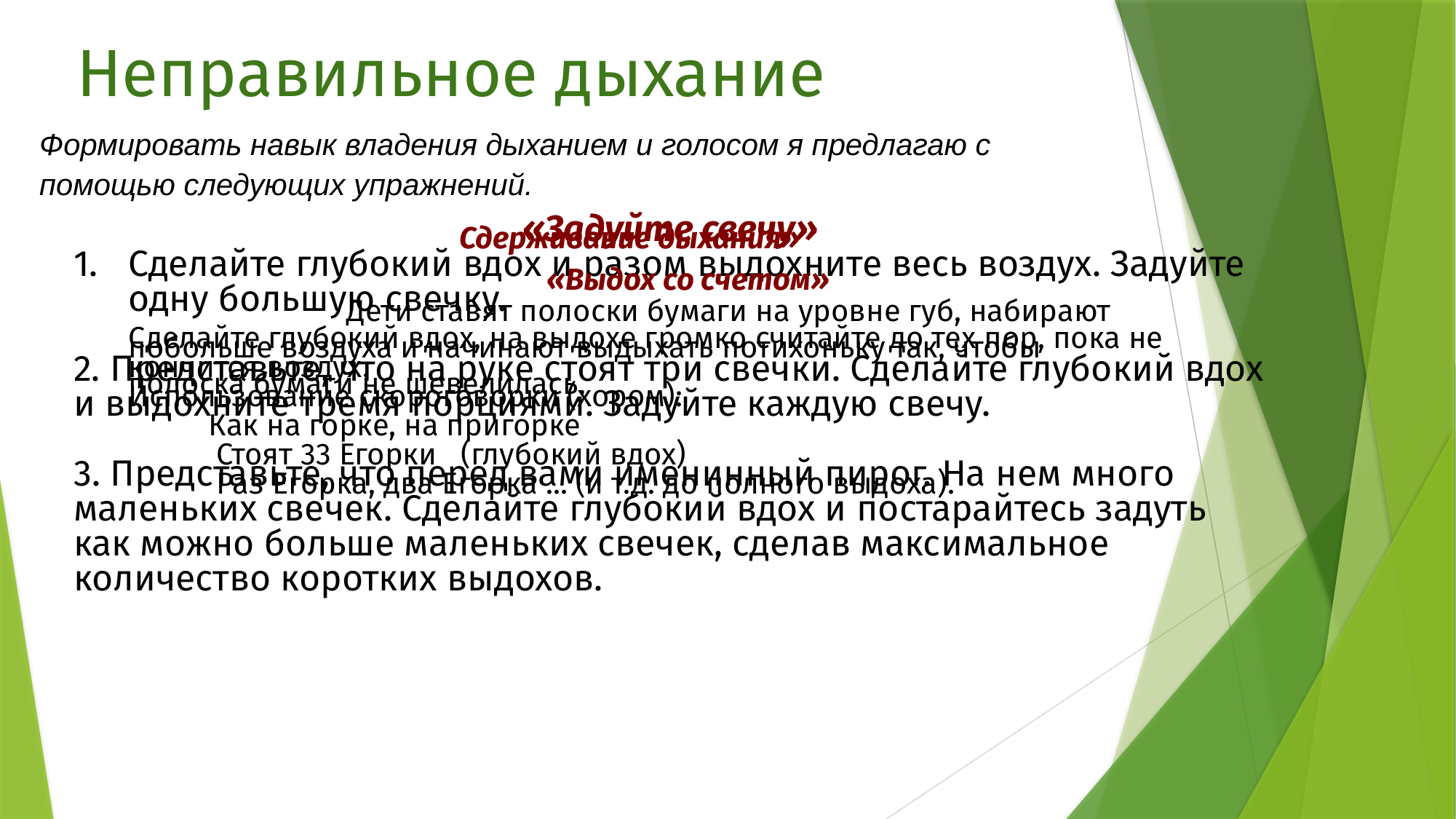

Неправильное дыхание
Формировать навык владения дыханием и голосом я предлагаю с помощью следующих упражнений.
«Задуйте свечу»
Сделайте глубокий вдох и разом выдохните весь воздух. Задуйте одну большую свечку.

2. Представьте, что на руке стоят три свечки. Сделайте глубокий вдох и выдохните тремя порциями. Задуйте каждую свечу.

3. Представьте, что перед вами именинный пирог. На нем много маленьких свечек. Сделайте глубокий вдох и постарайтесь задуть как можно больше маленьких свечек, сделав максимальное количество коротких выдохов.
Сдерживание дыхания»

		Дети ставят полоски бумаги на уровне губ, набирают побольше воздуха и начинают выдыхать потихоньку так, чтобы полоска бумаги не шевелилась.
«Выдох со счетом»

Сделайте глубокий вдох, на выдохе громко считайте до тех пор, пока не кончится воздух.
Использование скороговорки (хором):
          Как на горке, на пригорке
           Стоят 33 Егорки   (глубокий вдох)
           Раз Егорка, два Егорка ... (и т.д. до полного выдоха).